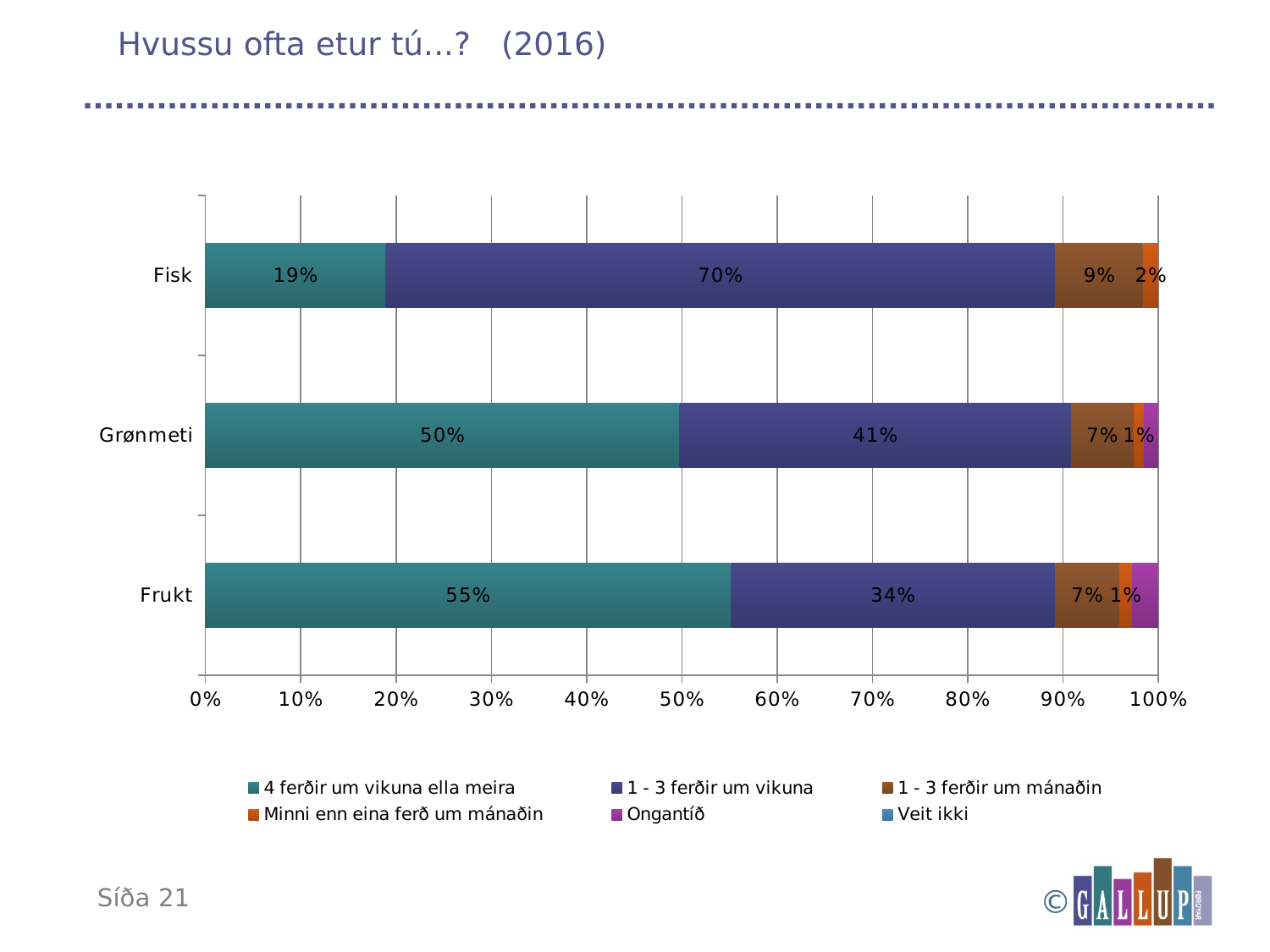

# Hvussu ofta etur tú...?   (2016)

### Chart

| Category | 4 ferðir um vikuna ella meira | 1 - 3 ferðir um vikuna | 1 - 3 ferðir um mánaðin | Minni enn eina ferð um mánaðin | Ongantíð | Veit ikki |
|---|---|---|---|---|---|---|
| Frukt | 0.5508065493955789 | 0.34008673972045966 | 0.06676456748286234 | 0.013773066131332938 | 0.027346666181531518 | None |
| Grønmeti | 0.49525972103288596 | 0.4086838510870537 | 0.06560997783846984 | 0.010359324374646515 | 0.015242649589383156 | None |
| Fisk | 0.18833250045537903 | 0.7003094803467999 | 0.09211942756286047 | 0.015616526645634388 | None | None |